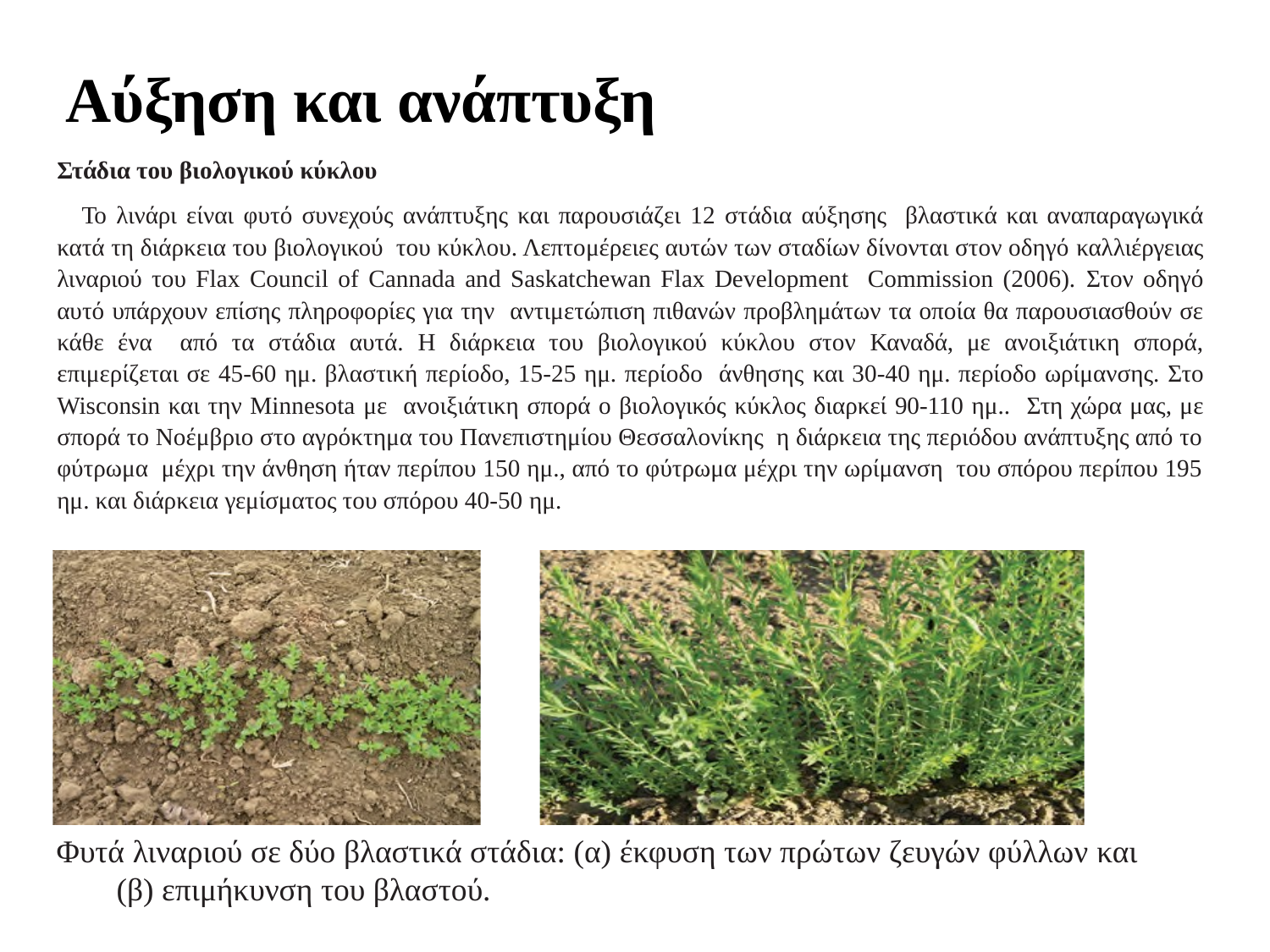

Αύξηση και ανάπτυξη
Στάδια του βιολογικού κύκλου
Το λινάρι είναι φυτό συνεχούς ανάπτυξης και παρουσιάζει 12 στάδια αύξησης  βλαστικά και αναπαραγωγικά κατά τη διάρκεια του βιολογικού  του κύκλου. Λεπτομέρειες αυτών των σταδίων δίνονται στον οδηγό καλλιέργειας λιναριού του Flax Council of Cannada and Saskatchewan Flax Development  Commission (2006). Στον οδηγό αυτό υπάρχουν επίσης πληροφορίες για την  αντιμετώπιση πιθανών προβλημάτων τα οποία θα παρουσιασθούν σε κάθε ένα  από τα στάδια αυτά. Η διάρκεια του βιολογικού κύκλου στον Καναδά, με ανοιξιάτικη σπορά, επιμερίζεται σε 45-60 ημ. βλαστική περίοδο, 15-25 ημ. περίοδο  άνθησης και 30-40 ημ. περίοδο ωρίμανσης. Στο Wisconsin και την Minnesota με  ανοιξιάτικη σπορά ο βιολογικός κύκλος διαρκεί 90-110 ημ..  Στη χώρα μας, με σπορά το Νοέμβριο στο αγρόκτημα του Πανεπιστημίου Θεσσαλονίκης  η διάρκεια της περιόδου ανάπτυξης από τo φύτρωμα  μέχρι την άνθηση ήταν περίπου 150 ημ., από το φύτρωμα μέχρι την ωρίμανση  του σπόρου περίπου 195 ημ. και διάρκεια γεμίσματος του σπόρου 40-50 ημ.

Φυτά λιναριού σε δύο βλαστικά στάδια: (α) έκφυση των πρώτων ζευγών φύλλων και  (β) επιμήκυνση του βλαστού.